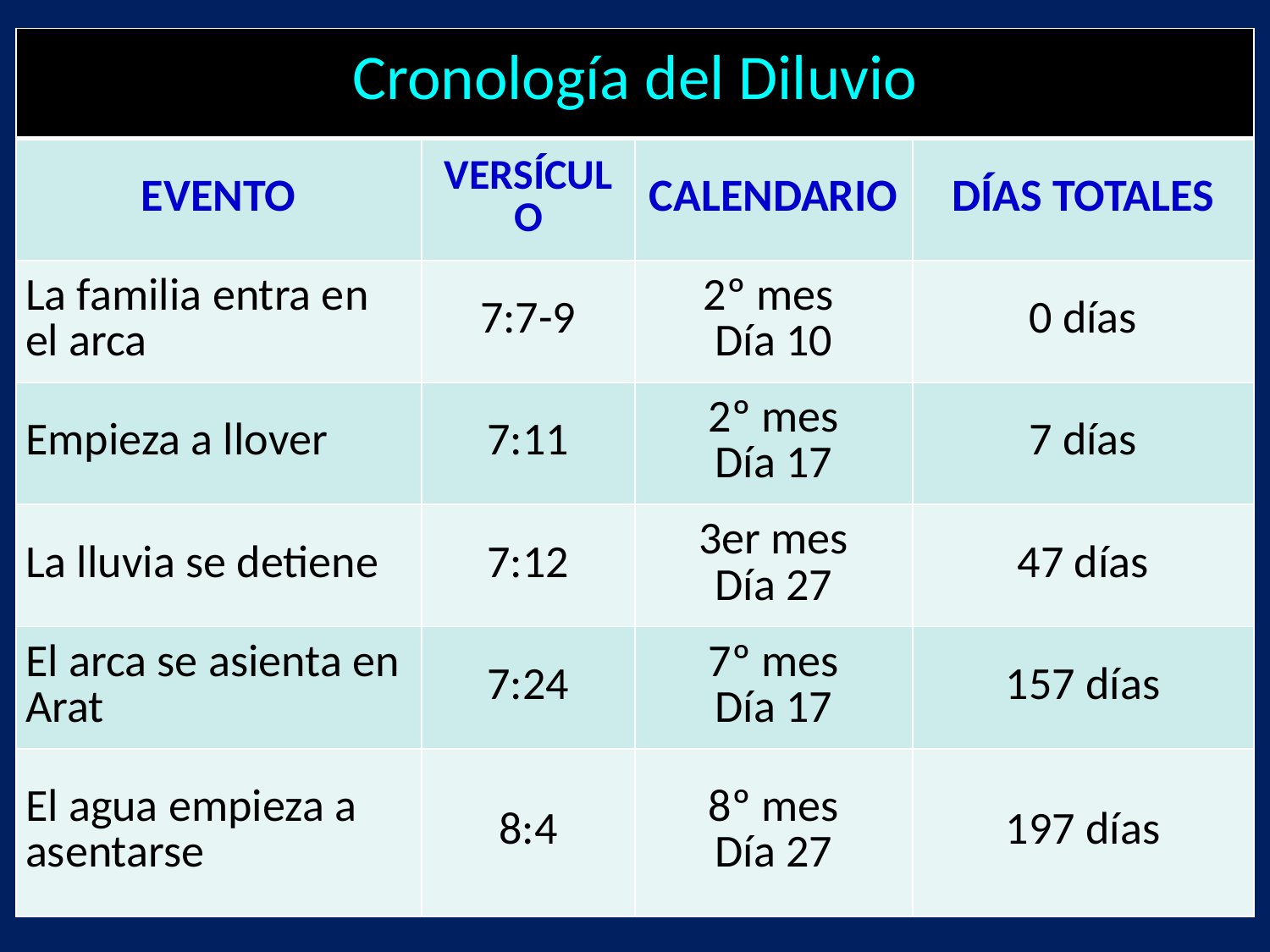

| Cronología del Diluvio |  |  |  |
| --- | --- | --- | --- |
| Evento | VERSíCULO | Calendario | Días totales |
| La familia entra en el arca | 7:7-9 | 2º mes Día 10 | 0 días |
| Empieza a llover | 7:11 | 2º mes Día 17 | 7 días |
| La lluvia se detiene | 7:12 | 3er mes Día 27 | 47 días |
| El arca se asienta en Arat | 7:24 | 7º mes Día 17 | 157 días |
| El agua empieza a asentarse | 8:4 | 8º mes Día 27 | 197 días |